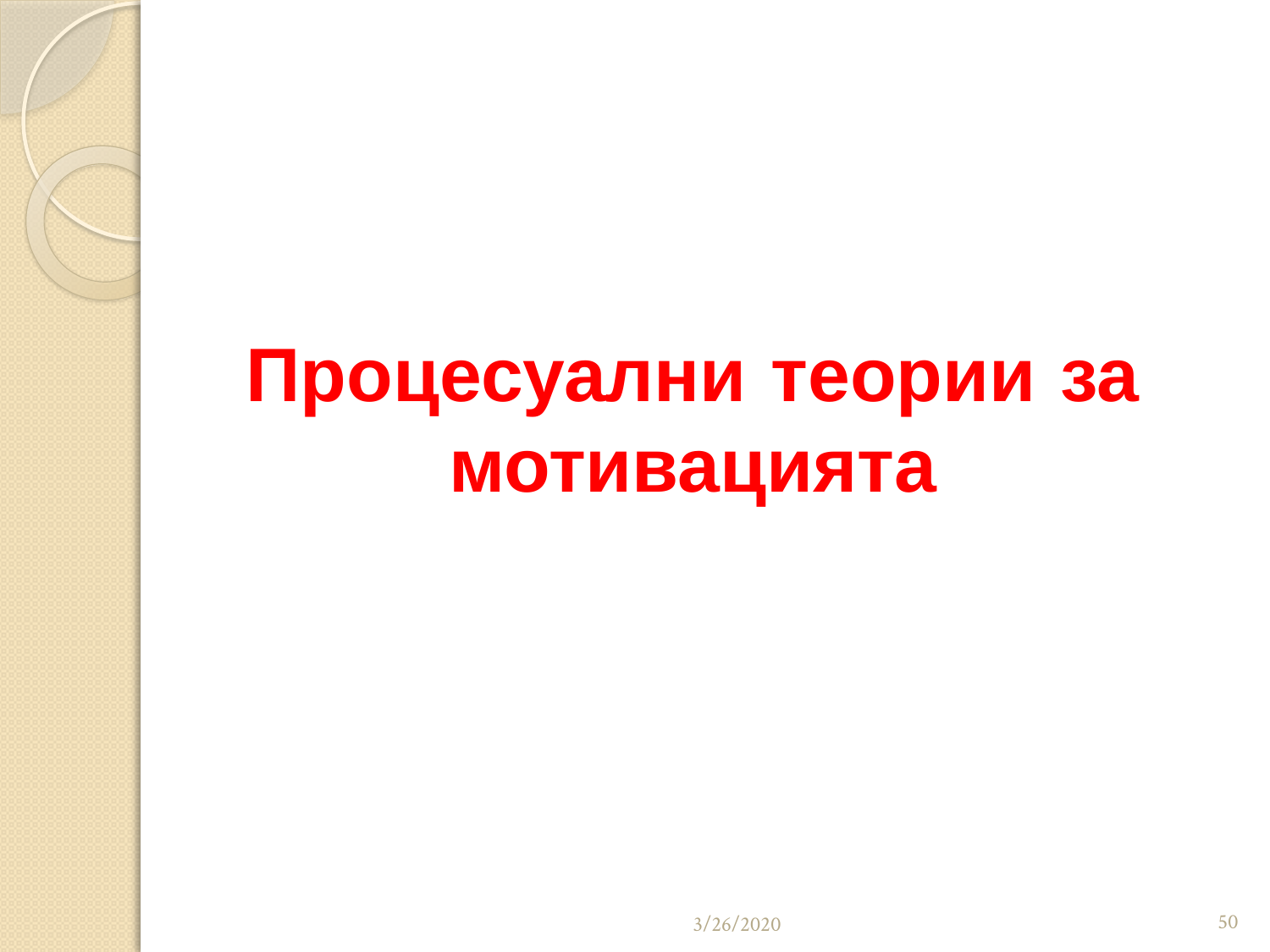

# Процесуални теории за мотивацията
3/26/2020
50